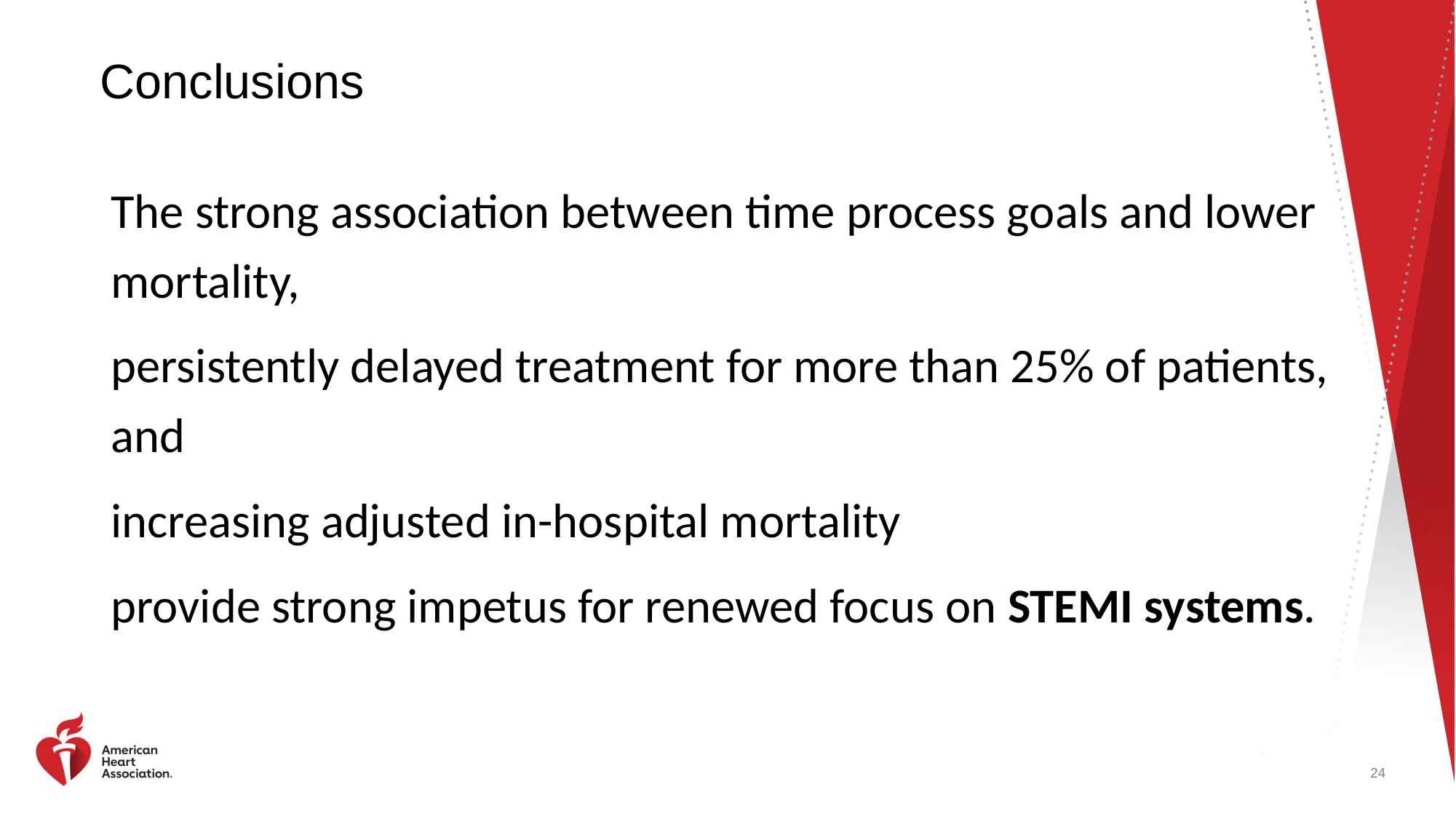

# Conclusions
The strong association between time process goals and lower mortality,
persistently delayed treatment for more than 25% of patients, and
increasing adjusted in-hospital mortality
provide strong impetus for renewed focus on STEMI systems.

24